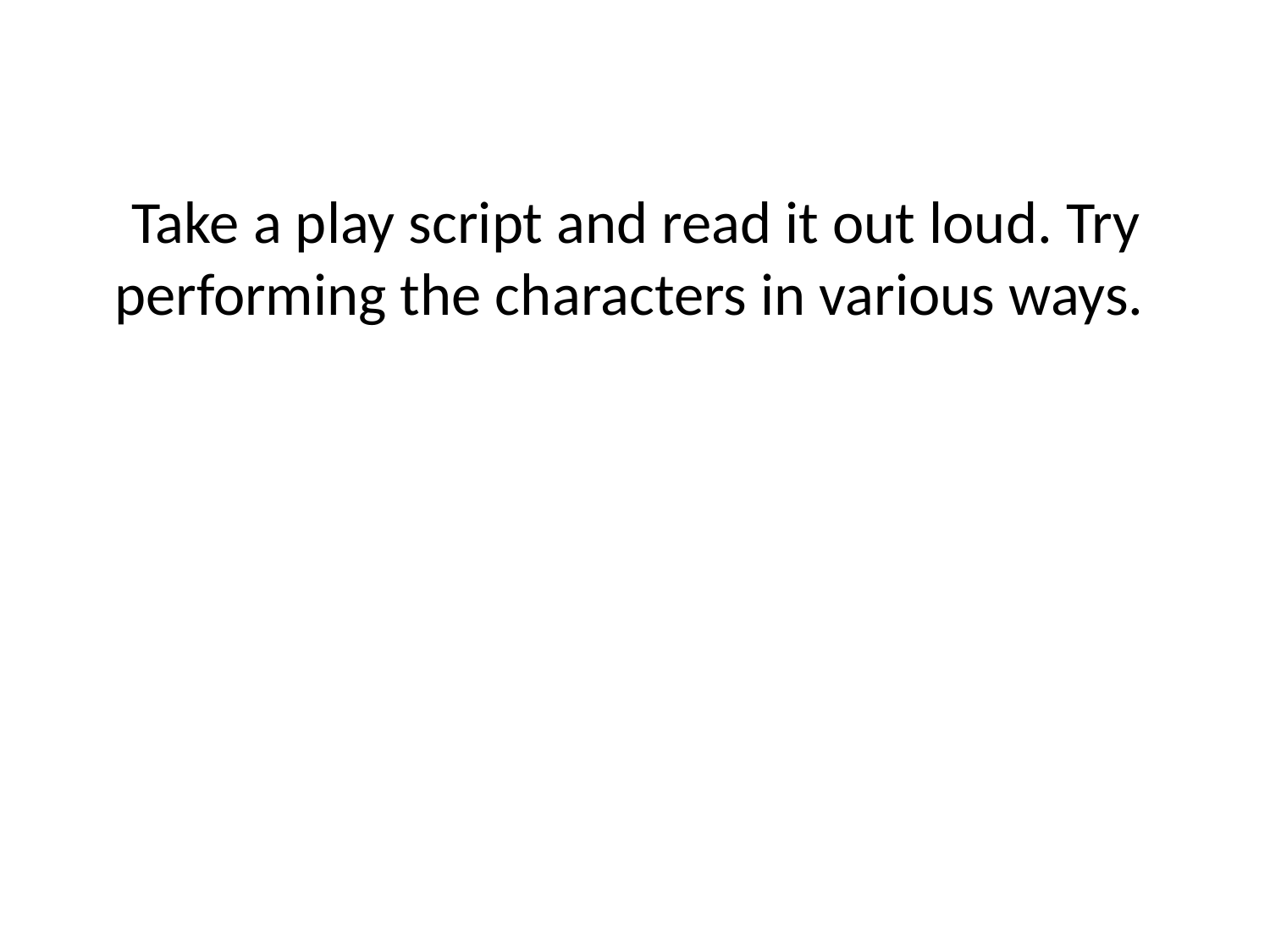

# Take a play script and read it out loud. Try performing the characters in various ways.